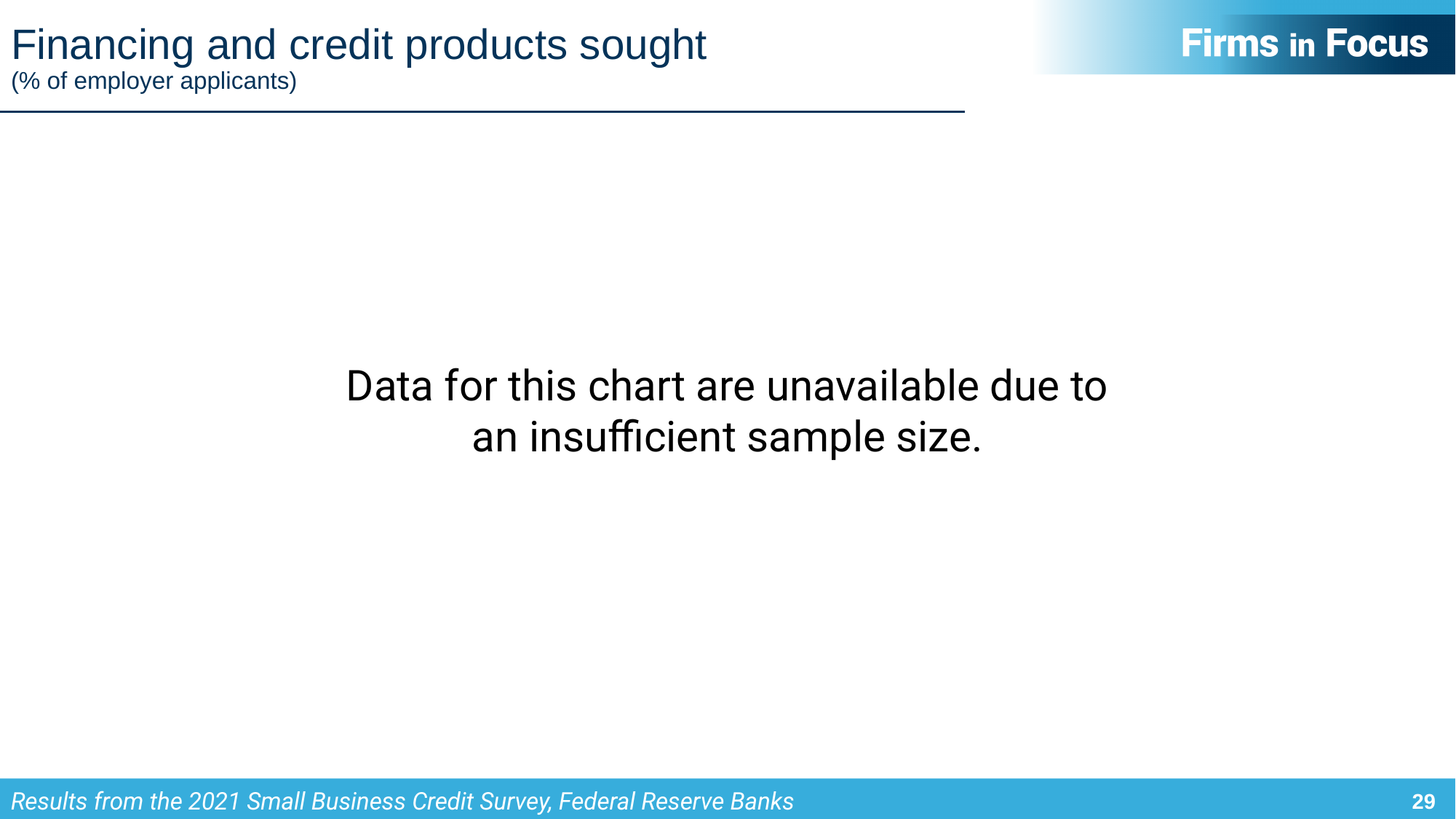

# Financing and credit products sought (% of employer applicants)
Data for this chart are unavailable due to an insufficient sample size.